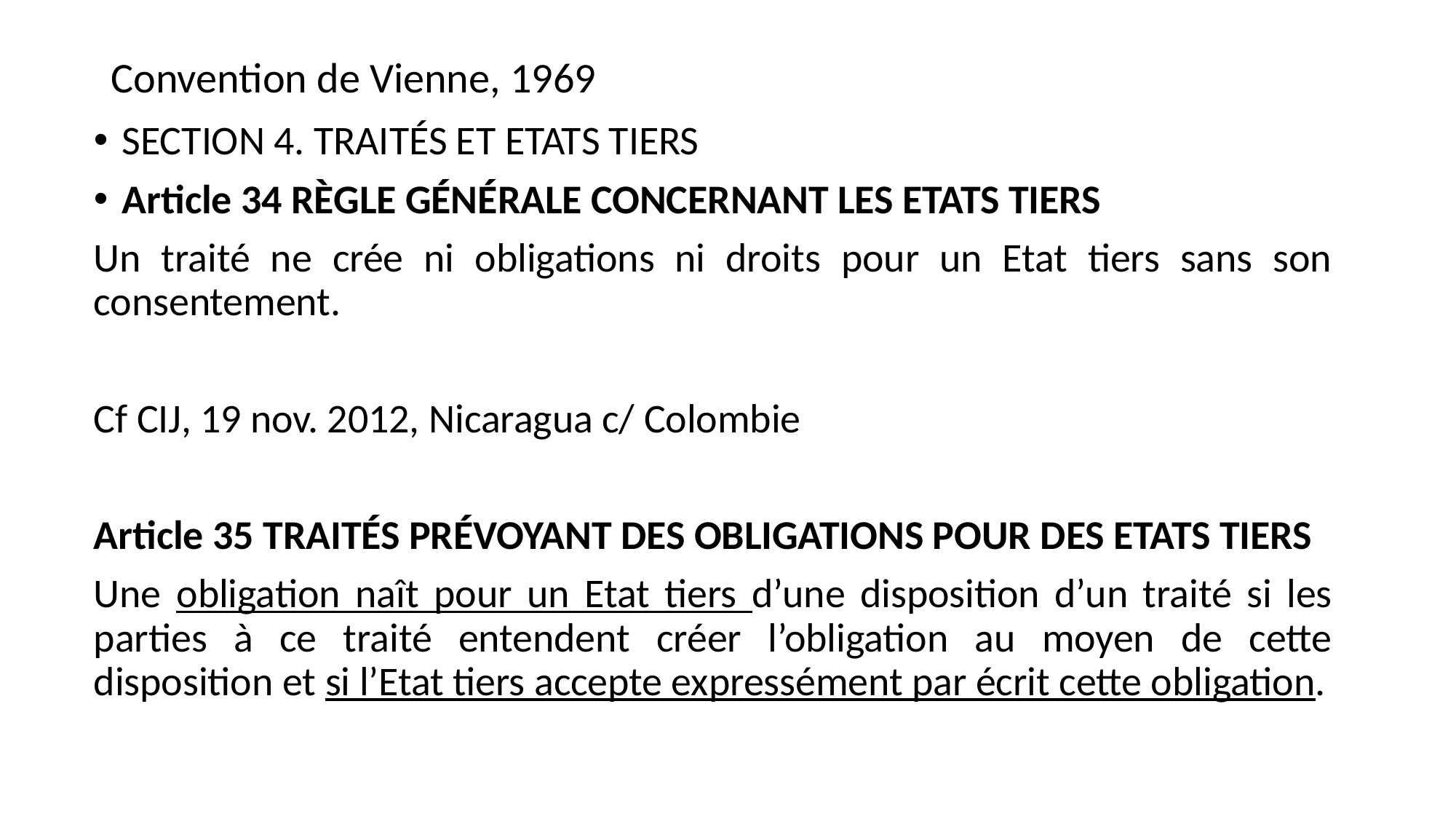

# Convention de Vienne, 1969
SECTION 4. TRAITÉS ET ETATS TIERS
Article 34 RÈGLE GÉNÉRALE CONCERNANT LES ETATS TIERS
Un traité ne crée ni obligations ni droits pour un Etat tiers sans son consentement.

Cf CIJ, 19 nov. 2012, Nicaragua c/ Colombie

Article 35 TRAITÉS PRÉVOYANT DES OBLIGATIONS POUR DES ETATS TIERS
Une obligation naît pour un Etat tiers d’une disposition d’un traité si les parties à ce traité entendent créer l’obligation au moyen de cette disposition et si l’Etat tiers accepte expressément par écrit cette obligation.